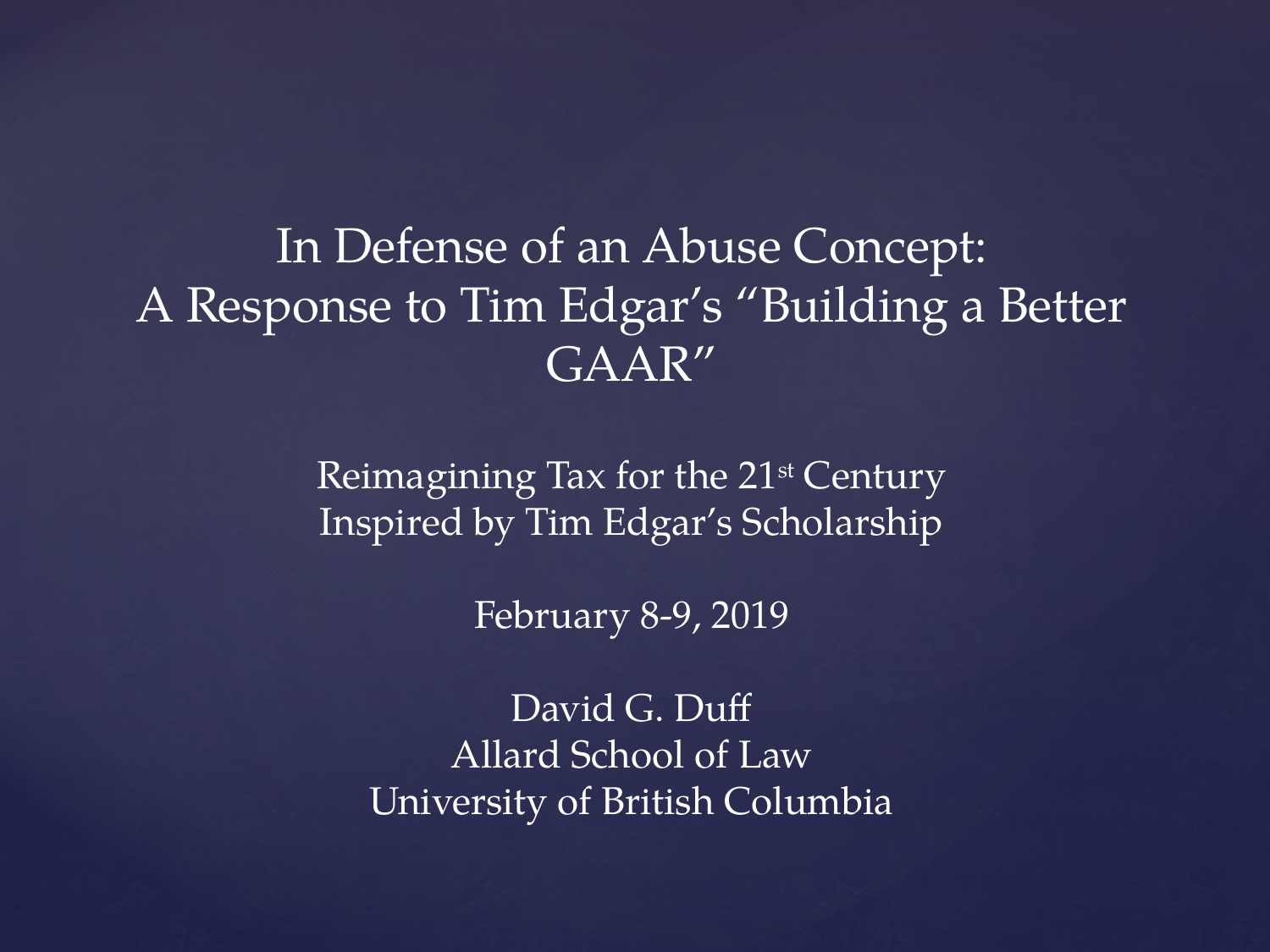

# In Defense of an Abuse Concept: A Response to Tim Edgar’s “Building a Better GAAR” Reimagining Tax for the 21st Century Inspired by Tim Edgar’s Scholarship February 8-9, 2019 David G. Duff Allard School of Law University of British Columbia